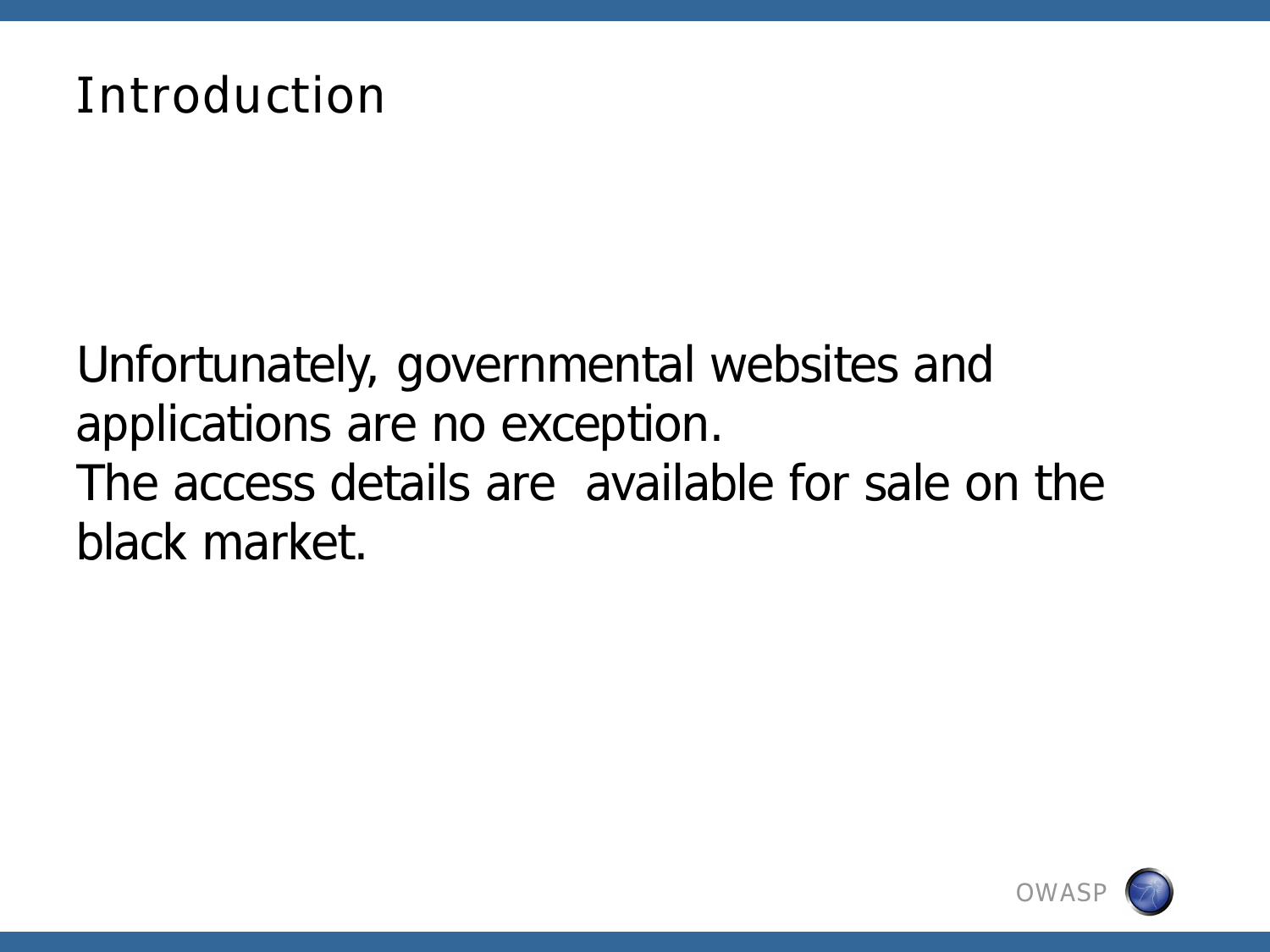

# Introduction
Unfortunately, governmental websites and applications are no exception.
The access details are  available for sale on the black market.